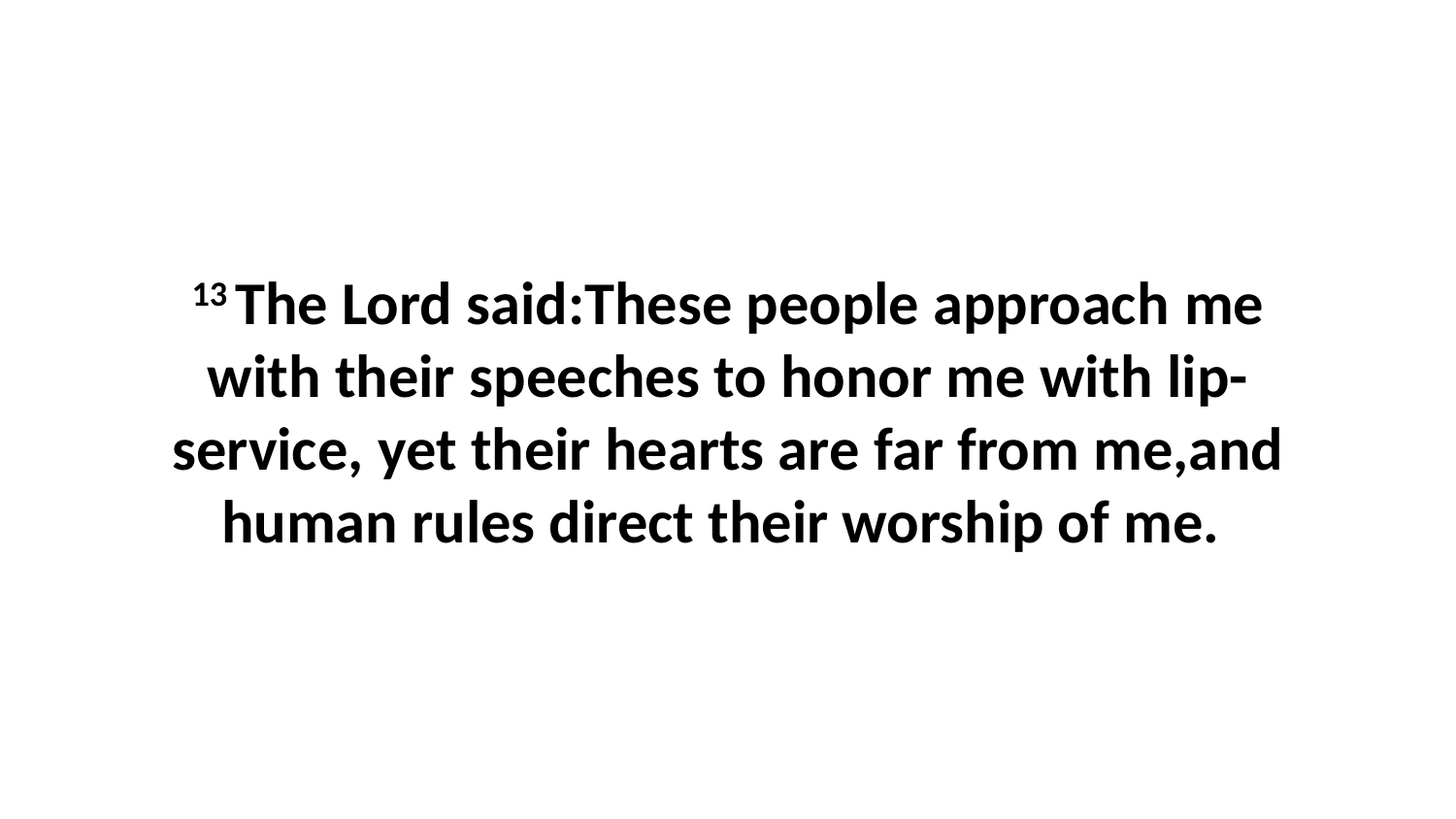

13 The Lord said:These people approach me with their speeches to honor me with lip-service, yet their hearts are far from me,and human rules direct their worship of me.